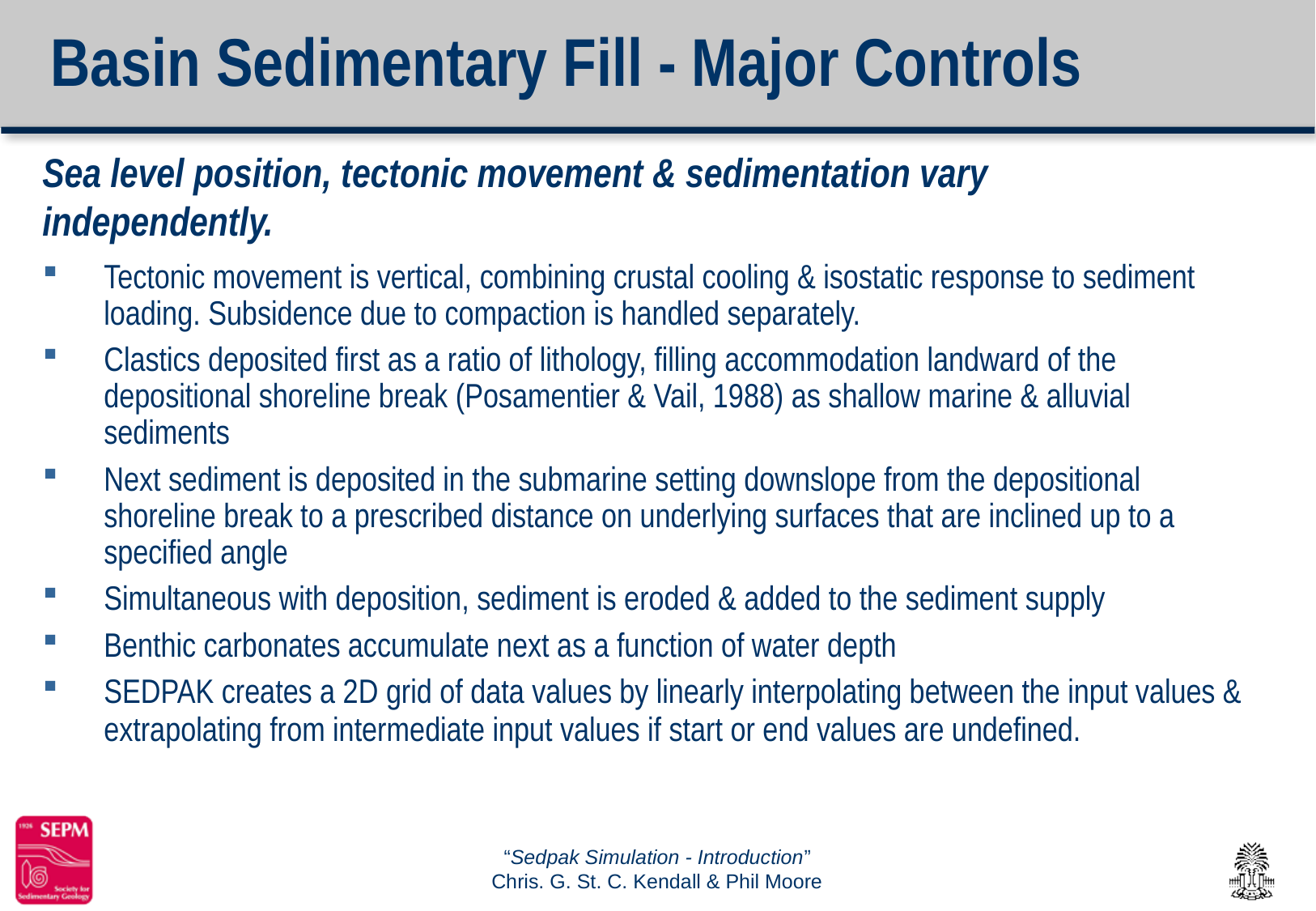

# Basin Sedimentary Fill - Major Controls
Sea level position, tectonic movement & sedimentation vary independently.
Tectonic movement is vertical, combining crustal cooling & isostatic response to sediment loading. Subsidence due to compaction is handled separately.
Clastics deposited first as a ratio of lithology, filling accommodation landward of the depositional shoreline break (Posamentier & Vail, 1988) as shallow marine & alluvial sediments
Next sediment is deposited in the submarine setting downslope from the depositional shoreline break to a prescribed distance on underlying surfaces that are inclined up to a specified angle
Simultaneous with deposition, sediment is eroded & added to the sediment supply
Benthic carbonates accumulate next as a function of water depth
SEDPAK creates a 2D grid of data values by linearly interpolating between the input values & extrapolating from intermediate input values if start or end values are undefined.